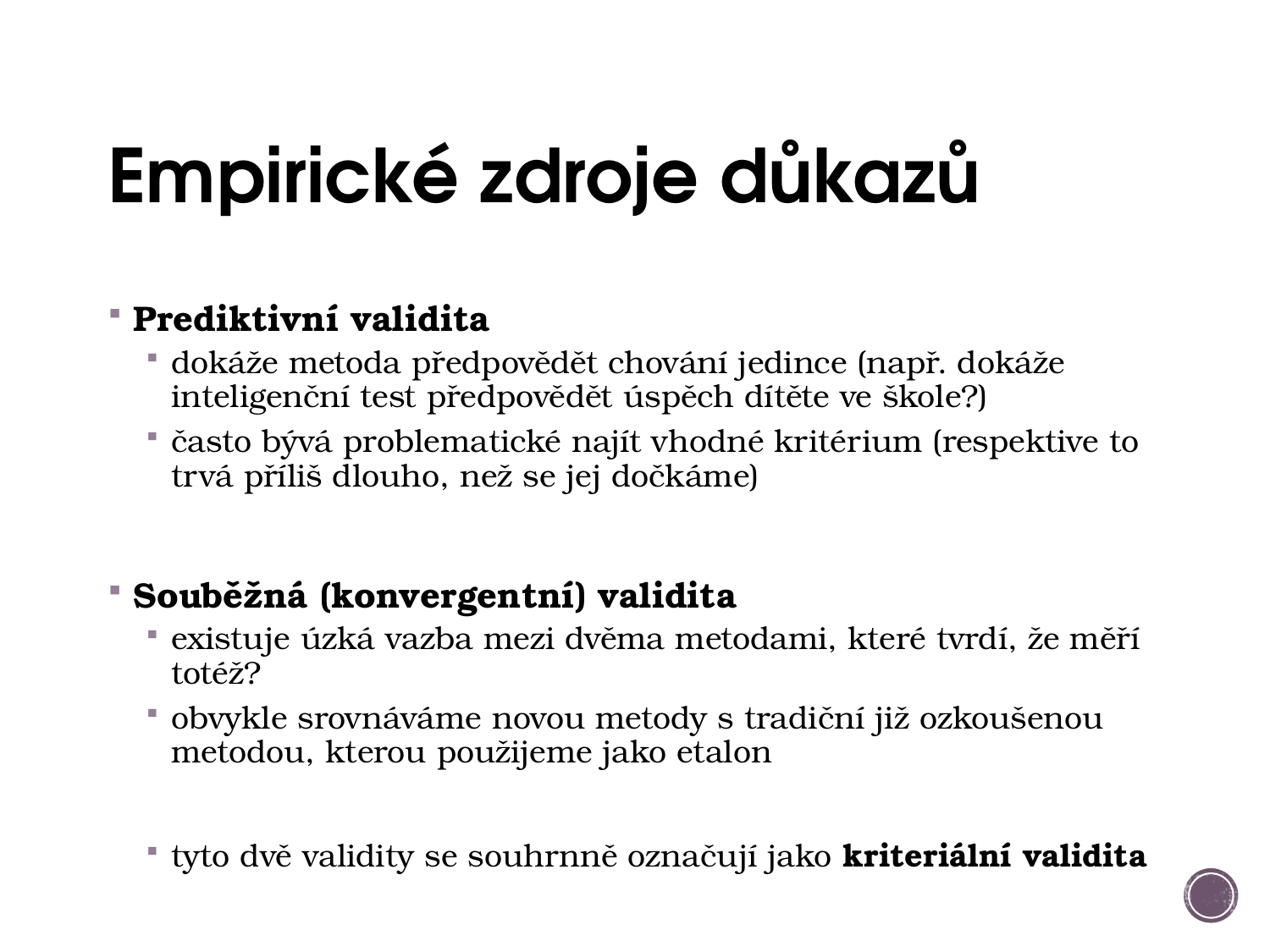

# Empirické zdroje důkazů
Prediktivní validita
dokáže metoda předpovědět chování jedince (např. dokáže inteligenční test předpovědět úspěch dítěte ve škole?)
často bývá problematické najít vhodné kritérium (respektive to trvá příliš dlouho, než se jej dočkáme)

Souběžná (konvergentní) validita
existuje úzká vazba mezi dvěma metodami, které tvrdí, že měří totéž?
obvykle srovnáváme novou metody s tradiční již ozkoušenou metodou, kterou použijeme jako etalon

tyto dvě validity se souhrnně označují jako kriteriální validita